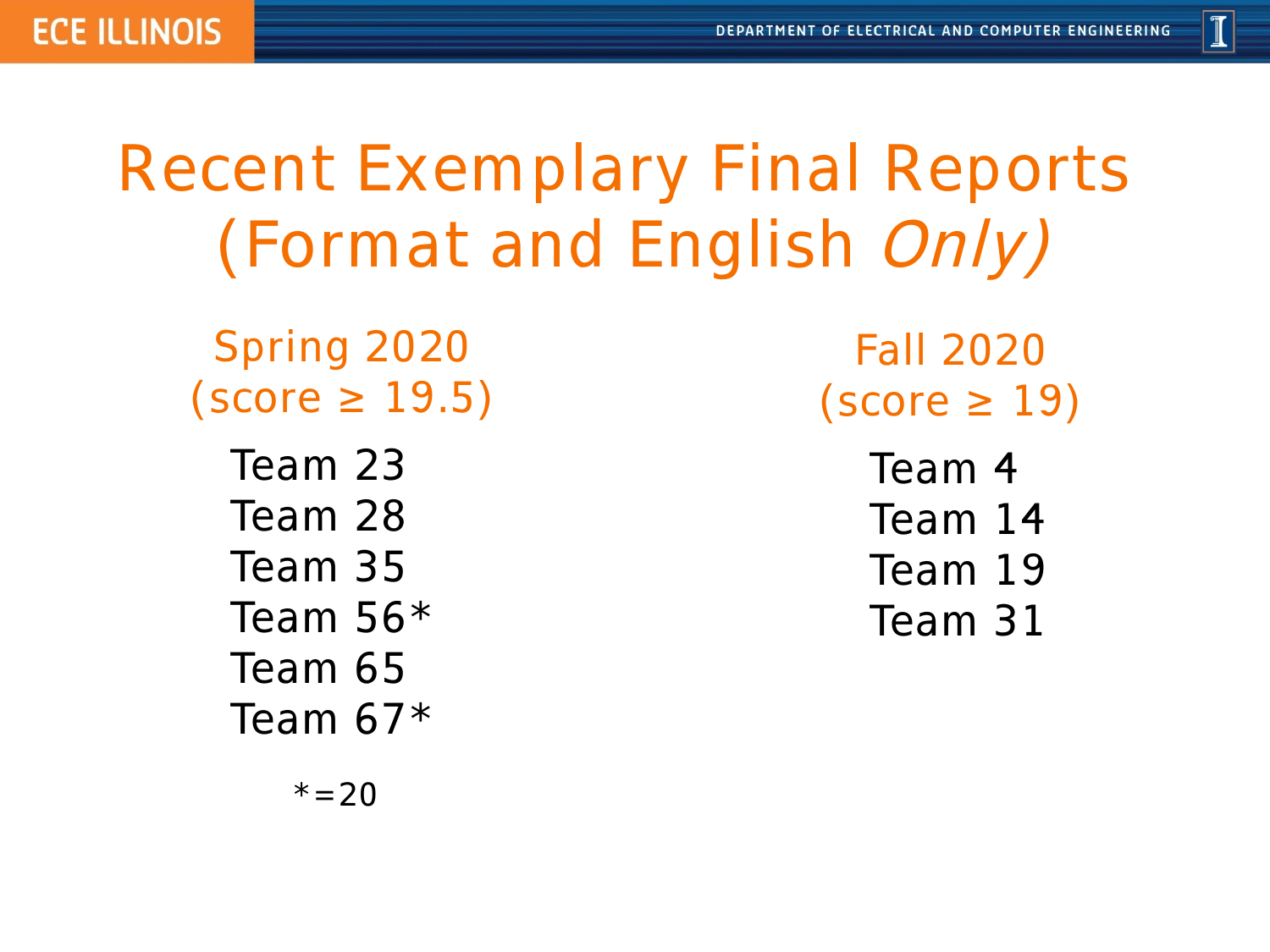

Recent Exemplary Final Reports
(Format and English Only)
Fall 2020
(score ≥ 19)
# Spring 2020 (score ≥ 19.5)
Team 23
Team 28
Team 35
Team 56*
Team 65
Team 67*
     *=20
Team 4
Team 14
Team 19
Team 31